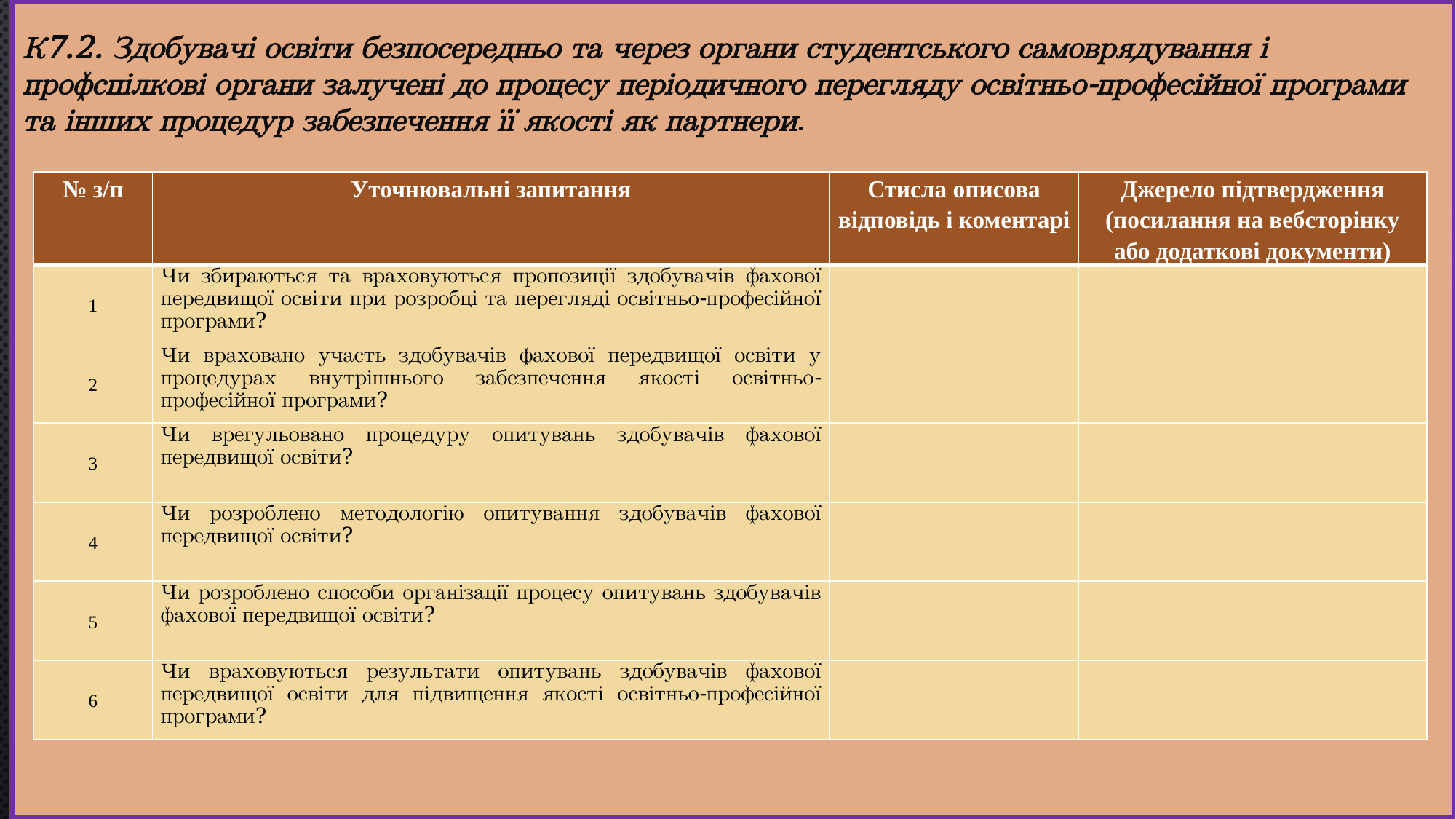

К7.2. Здобувачі освіти безпосередньо та через органи студентського самоврядування і профспілкові органи залучені до процесу періодичного перегляду освітньо-професійної програми та інших процедур забезпечення її якості як партнери.

#
| № з/п | Уточнювальні запитання | Стисла описова відповідь і коментарі | Джерело підтвердження (посилання на вебсторінку або додаткові документи) |
| --- | --- | --- | --- |
| 1 | Чи збираються та враховуються пропозиції здобувачів фахової передвищої освіти при розробці та перегляді освітньо-професійної програми? |  |  |
| 2 | Чи враховано участь здобувачів фахової передвищої освіти у процедурах внутрішнього забезпечення якості освітньо-професійної програми? |  |  |
| 3 | Чи врегульовано процедуру опитувань здобувачів фахової передвищої освіти? |  |  |
| 4 | Чи розроблено методологію опитування здобувачів фахової передвищої освіти? |  |  |
| 5 | Чи розроблено способи організації процесу опитувань здобувачів фахової передвищої освіти? |  |  |
| 6 | Чи враховуються результати опитувань здобувачів фахової передвищої освіти для підвищення якості освітньо-професійної програми? |  |  |